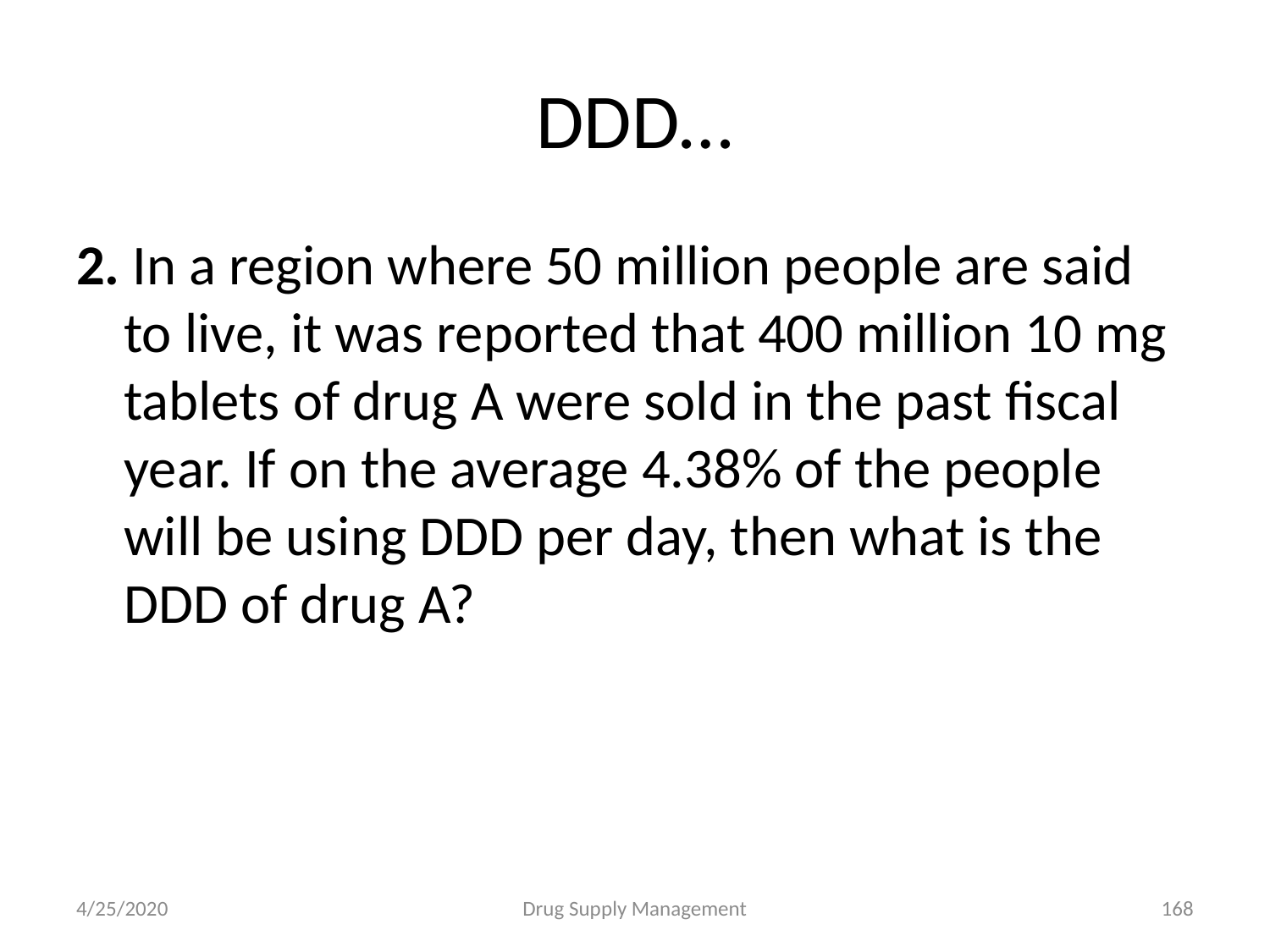

# DDD…
2. In a region where 50 million people are said to live, it was reported that 400 million 10 mg tablets of drug A were sold in the past fiscal year. If on the average 4.38% of the people will be using DDD per day, then what is the DDD of drug A?

4/25/2020
Drug Supply Management
168